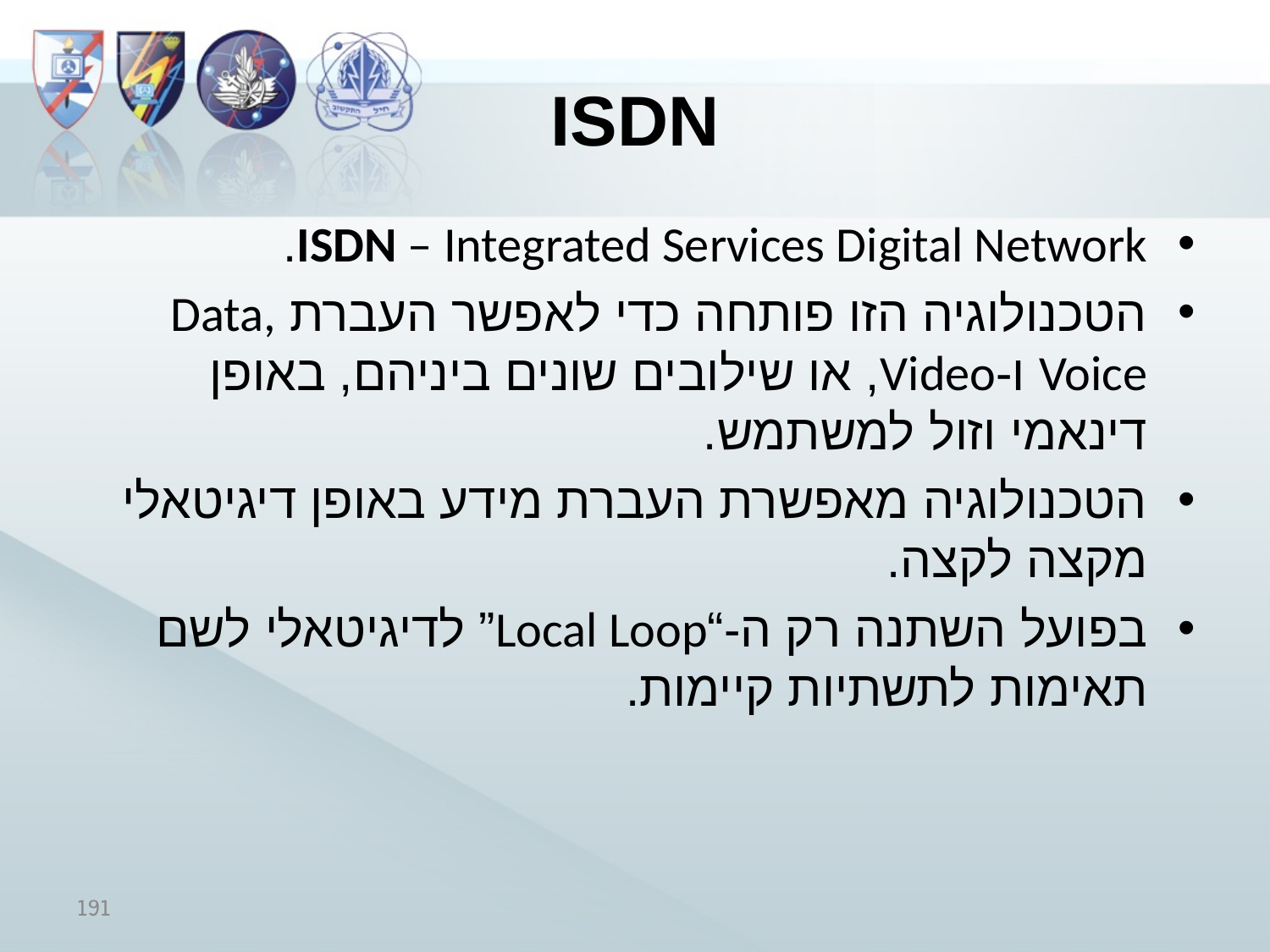

# ISDN
ISDN – Integrated Services Digital Network.
הטכנולוגיה הזו פותחה כדי לאפשר העברת Data, Voice ו-Video, או שילובים שונים ביניהם, באופן דינאמי וזול למשתמש.
הטכנולוגיה מאפשרת העברת מידע באופן דיגיטאלי מקצה לקצה.
בפועל השתנה רק ה-“Local Loop” לדיגיטאלי לשם תאימות לתשתיות קיימות.
191